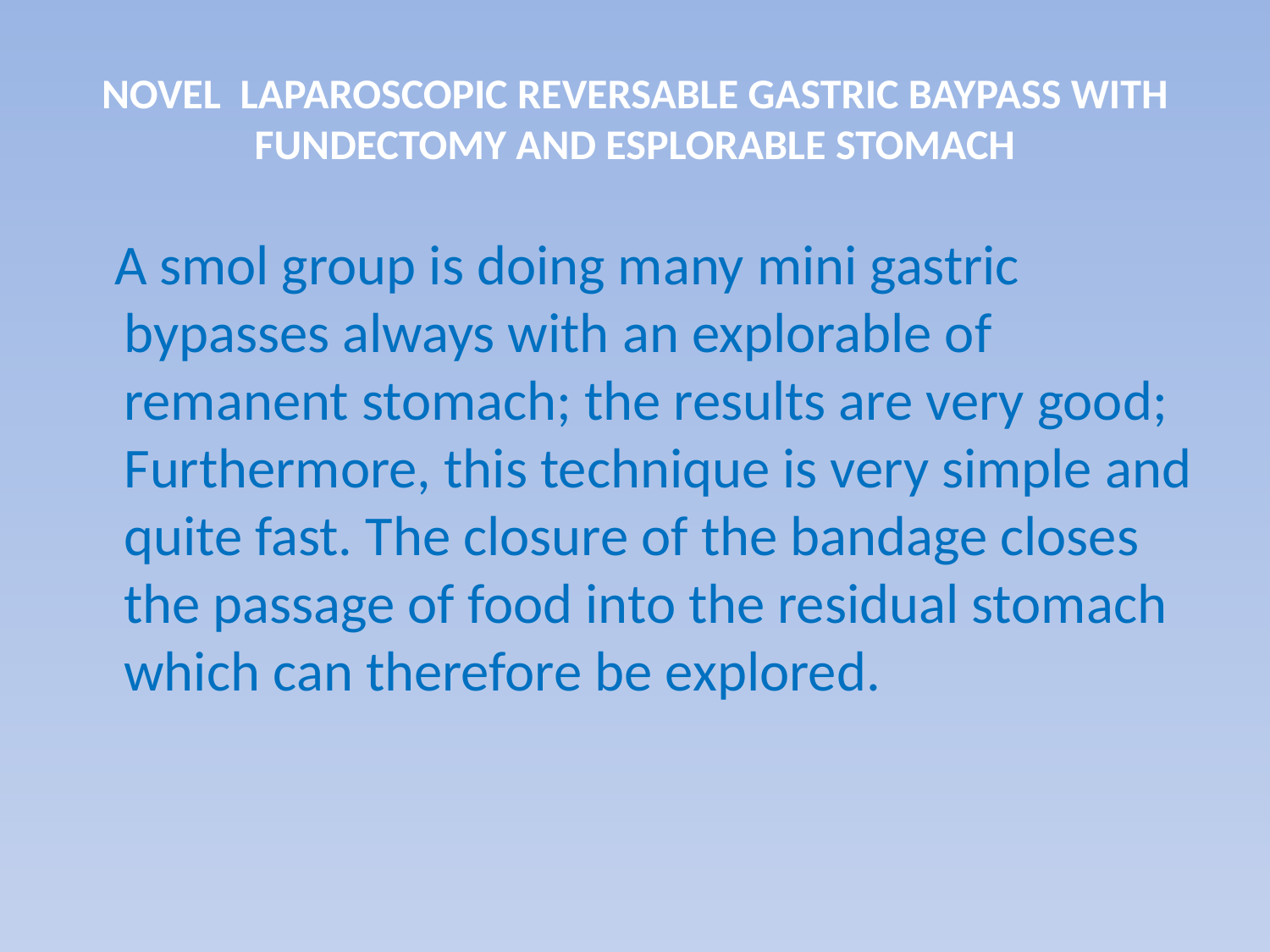

# NOVEL  LAPAROSCOPIC REVERSABLE GASTRIC BAYPASS WITH FUNDECTOMY AND ESPLORABLE STOMACH
   A smol group is doing many mini gastric bypasses always with an explorable of remanent stomach; the results are very good; Furthermore, this technique is very simple and quite fast. The closure of the bandage closes the passage of food into the residual stomach which can therefore be explored.